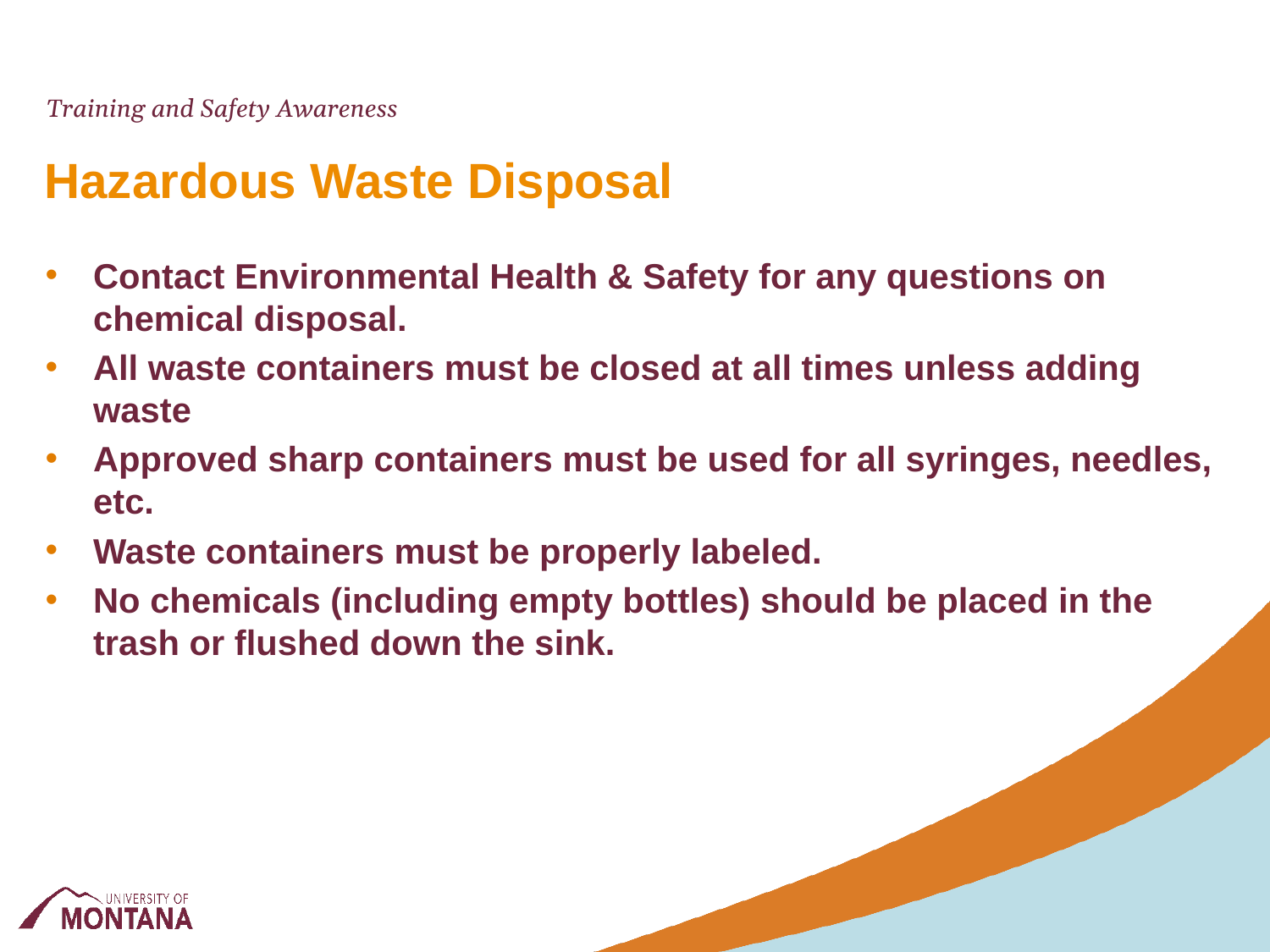

Training and Safety Awareness
# Hazardous Waste Disposal
Contact Environmental Health & Safety for any questions on chemical disposal.
All waste containers must be closed at all times unless adding waste
Approved sharp containers must be used for all syringes, needles, etc.
Waste containers must be properly labeled.
No chemicals (including empty bottles) should be placed in the trash or flushed down the sink.